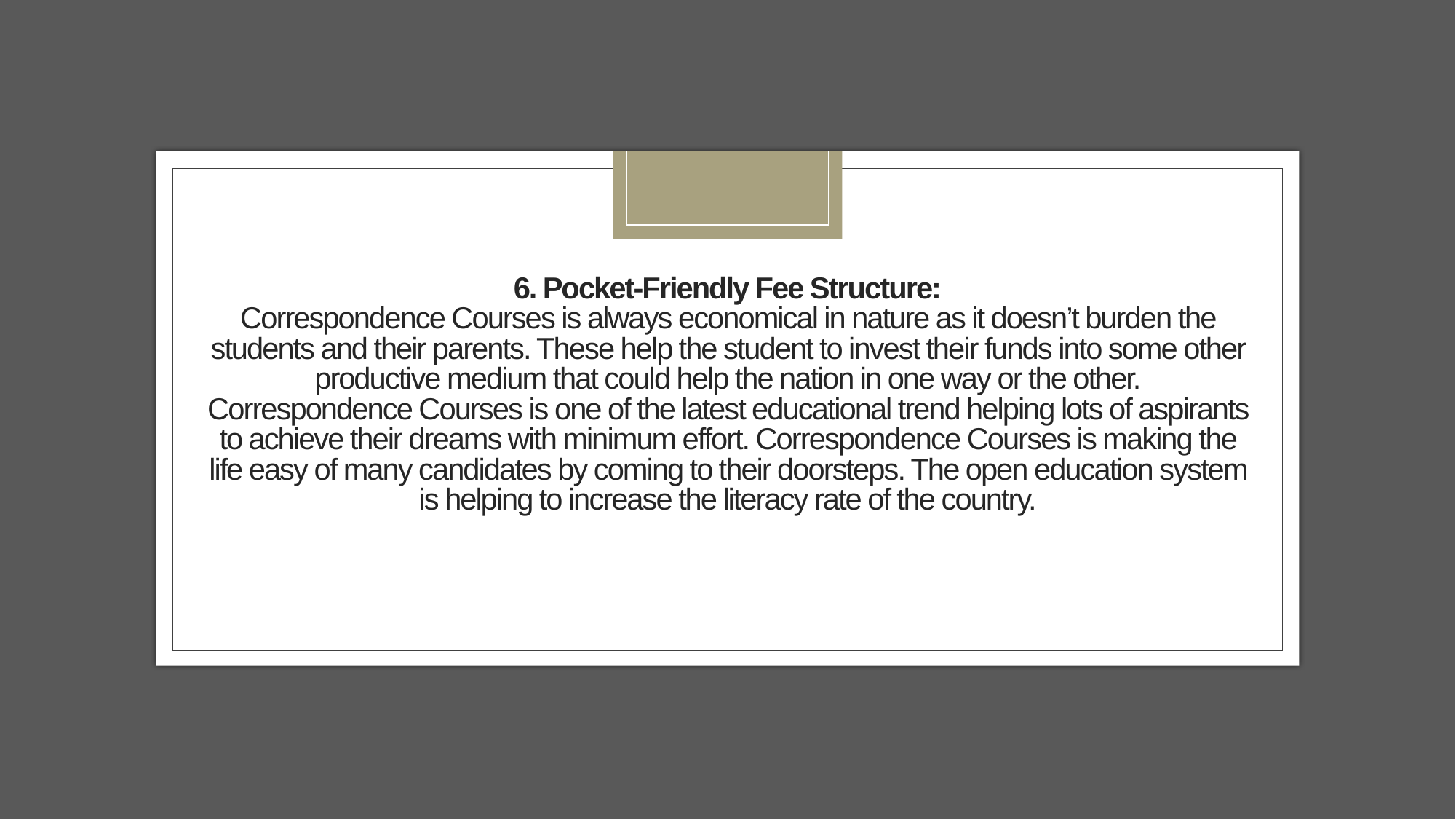

# 6. Pocket-Friendly Fee Structure: Correspondence Courses is always economical in nature as it doesn’t burden the students and their parents. These help the student to invest their funds into some other productive medium that could help the nation in one way or the other. Correspondence Courses is one of the latest educational trend helping lots of aspirants to achieve their dreams with minimum effort. Correspondence Courses is making the life easy of many candidates by coming to their doorsteps. The open education system is helping to increase the literacy rate of the country.